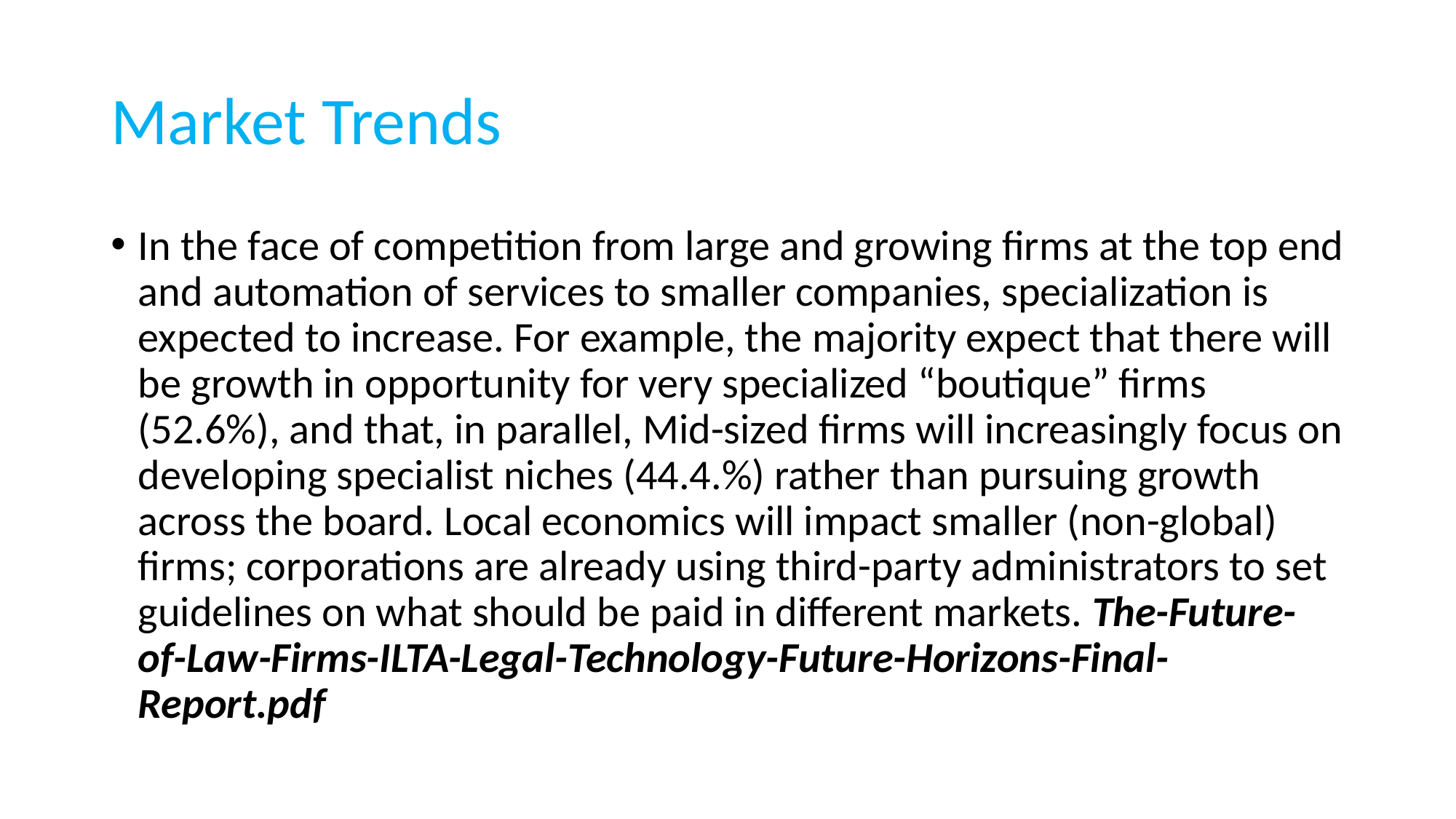

# Market Trends
In the face of competition from large and growing firms at the top end and automation of services to smaller companies, specialization is expected to increase. For example, the majority expect that there will be growth in opportunity for very specialized “boutique” firms (52.6%), and that, in parallel, Mid-sized firms will increasingly focus on developing specialist niches (44.4.%) rather than pursuing growth across the board. Local economics will impact smaller (non-global) firms; corporations are already using third-party administrators to set guidelines on what should be paid in different markets. The-Future-of-Law-Firms-ILTA-Legal-Technology-Future-Horizons-Final-Report.pdf